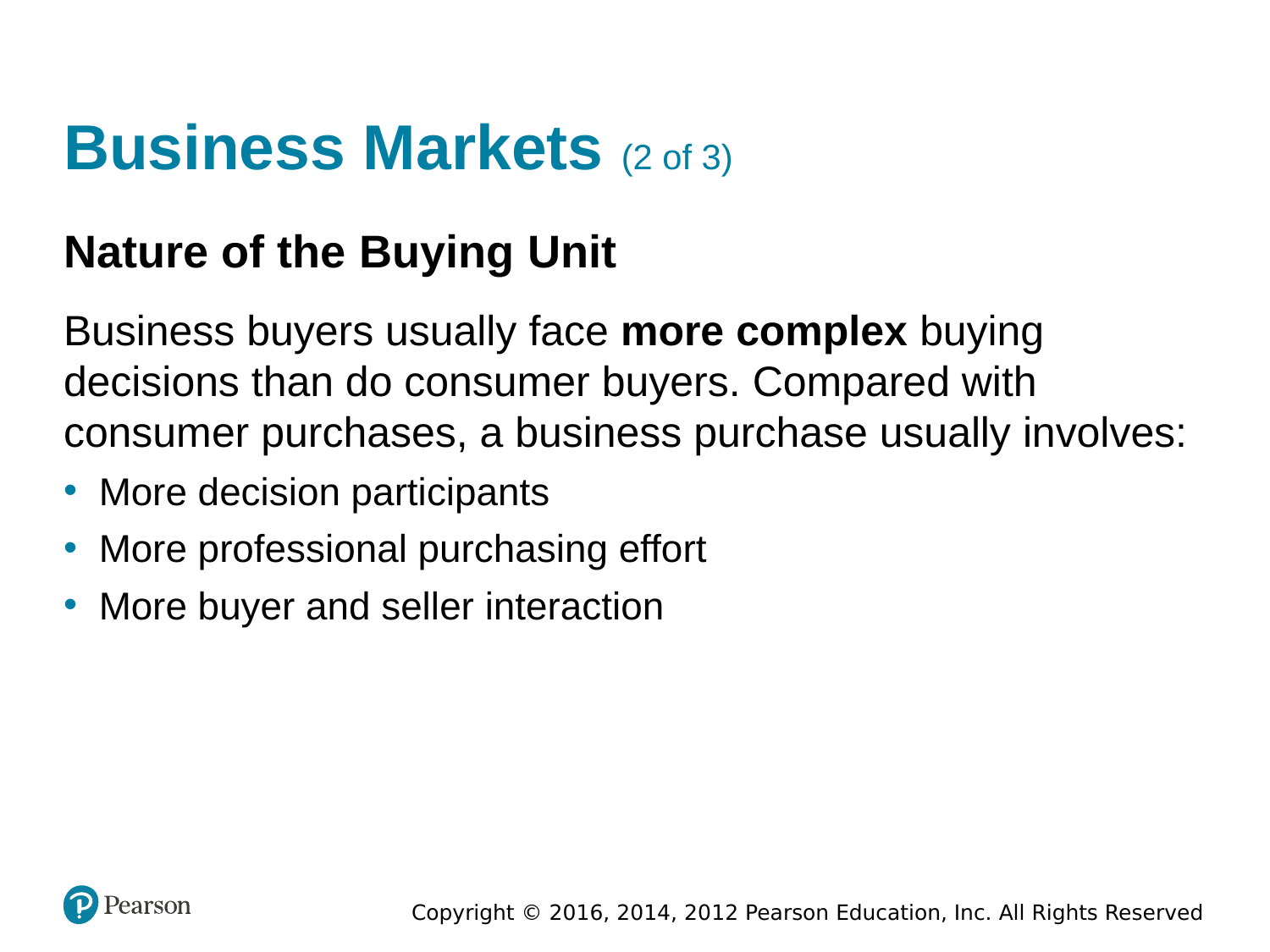

# Business Markets (2 of 3)
Nature of the Buying Unit
Business buyers usually face more complex buying decisions than do consumer buyers. Compared with consumer purchases, a business purchase usually involves:
More decision participants
More professional purchasing effort
More buyer and seller interaction